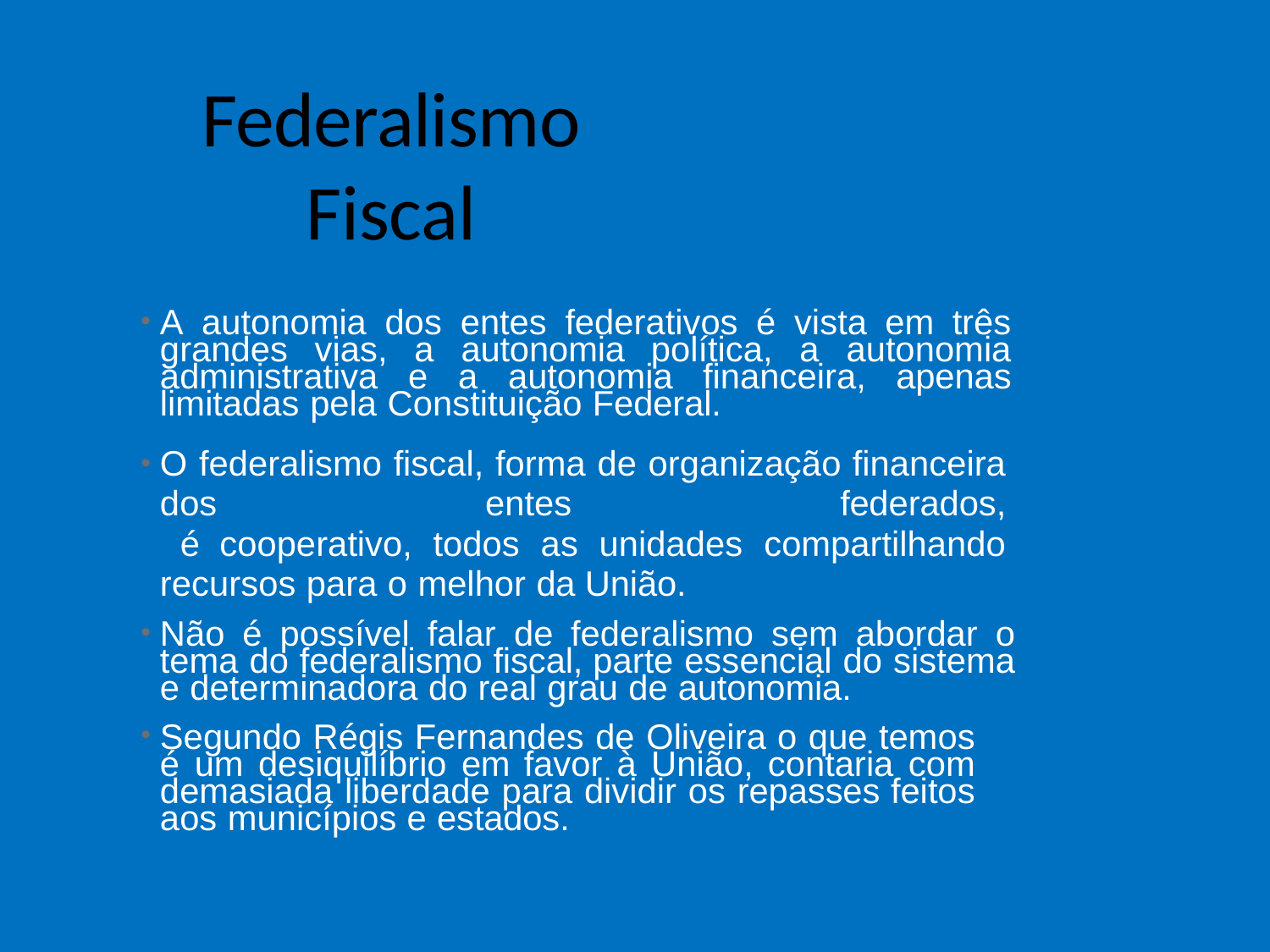

# Federalismo Fiscal
A autonomia dos entes federativos é vista em três grandes vias, a autonomia política, a autonomia administrativa e a autonomia financeira, apenas limitadas pela Constituição Federal.
O federalismo fiscal, forma de organização financeira dos entes federados,	é cooperativo, todos as unidades compartilhando recursos para o melhor da União.
Não é possível falar de federalismo sem abordar o tema do federalismo fiscal, parte essencial do sistema e determinadora do real grau de autonomia.
Segundo Régis Fernandes de Oliveira o que temos é um desiquilíbrio em favor à União, contaria com demasiada liberdade para dividir os repasses feitos aos municípios e estados.